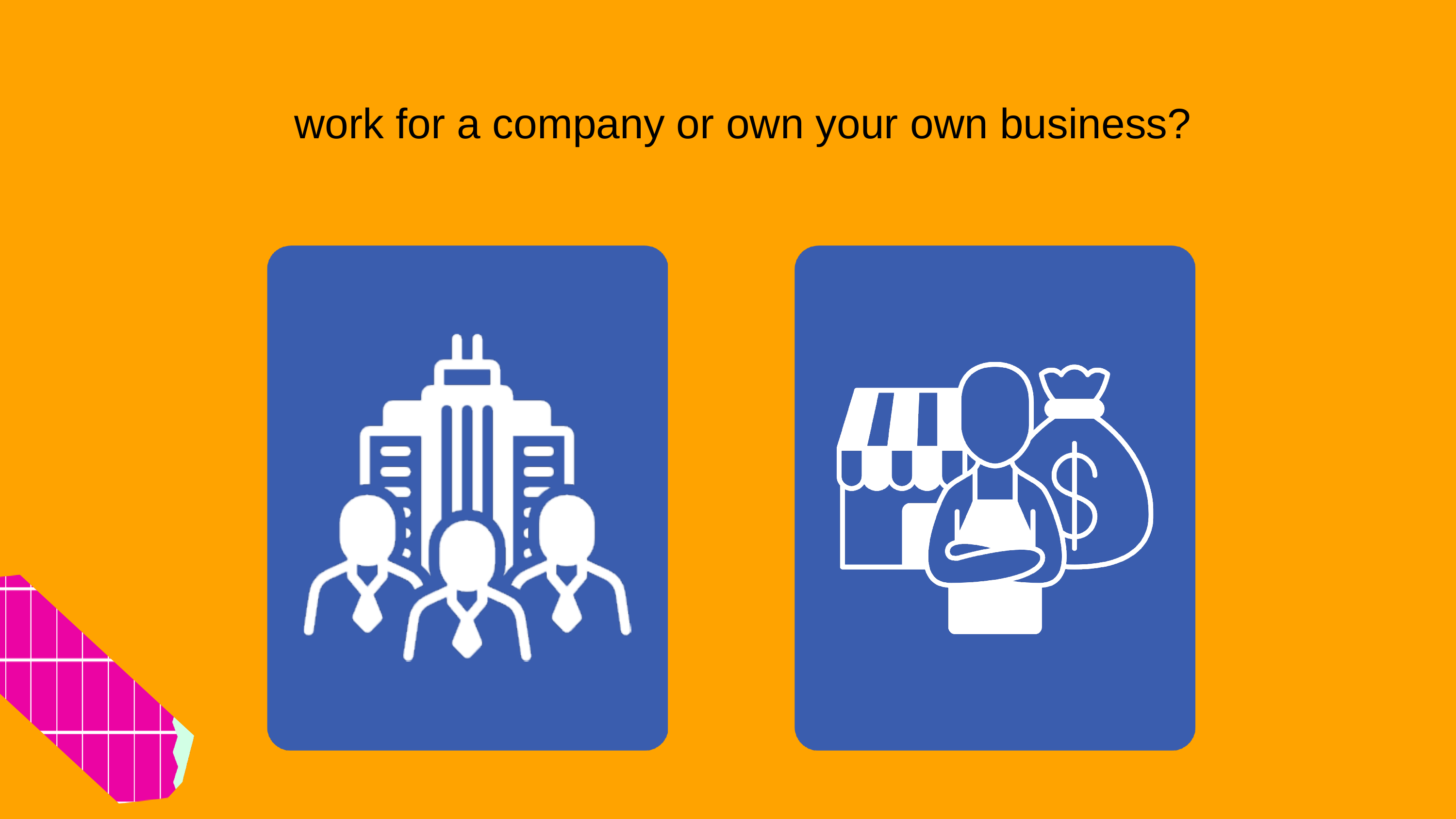

work for a company or own your own business?